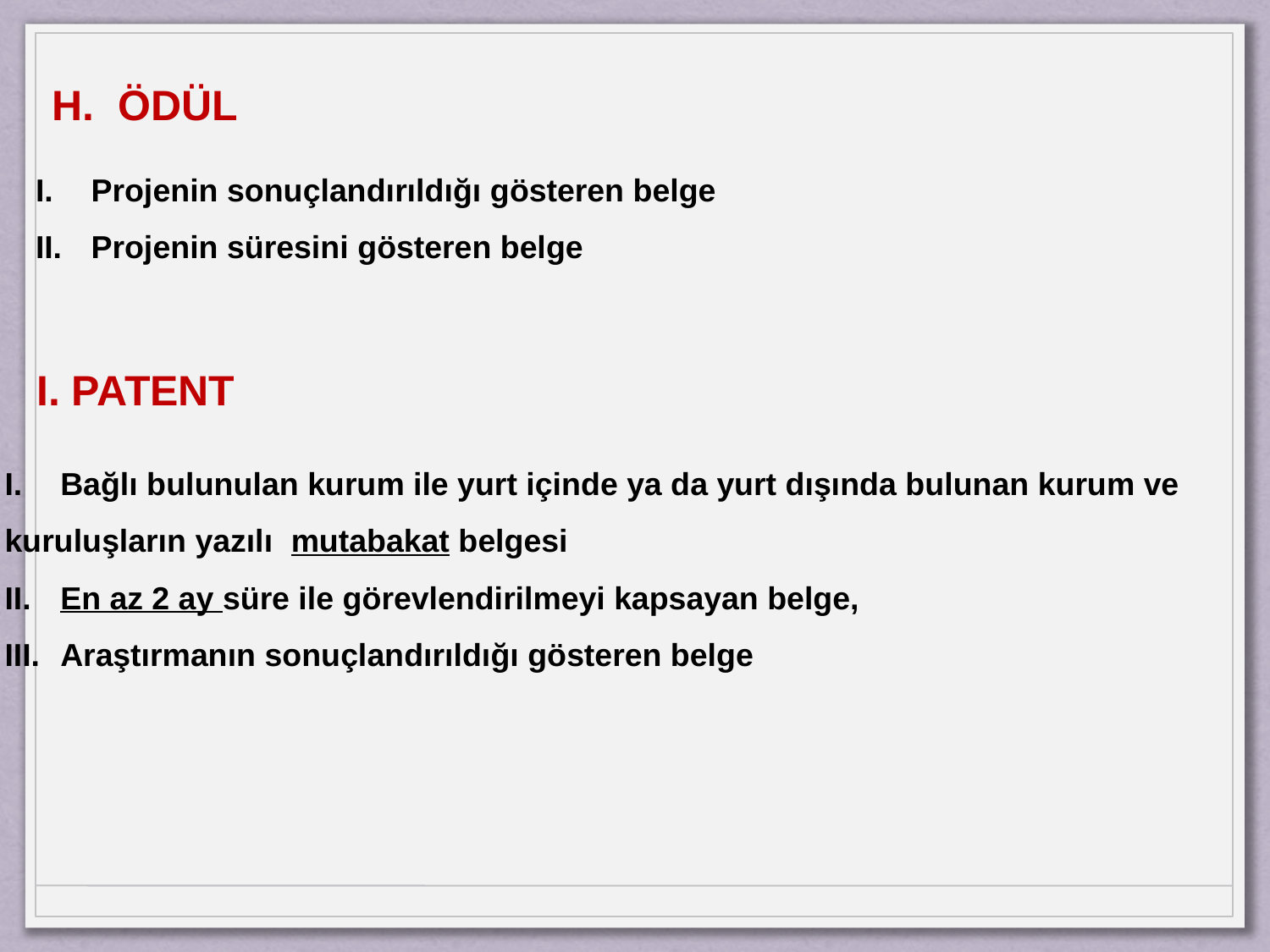

H.  ÖDÜL
Projenin sonuçlandırıldığı gösteren belge
Projenin süresini gösteren belge
I. PATENT
Bağlı bulunulan kurum ile yurt içinde ya da yurt dışında bulunan kurum ve
kuruluşların yazılı  mutabakat belgesi
En az 2 ay süre ile görevlendirilmeyi kapsayan belge,
Araştırmanın sonuçlandırıldığı gösteren belge